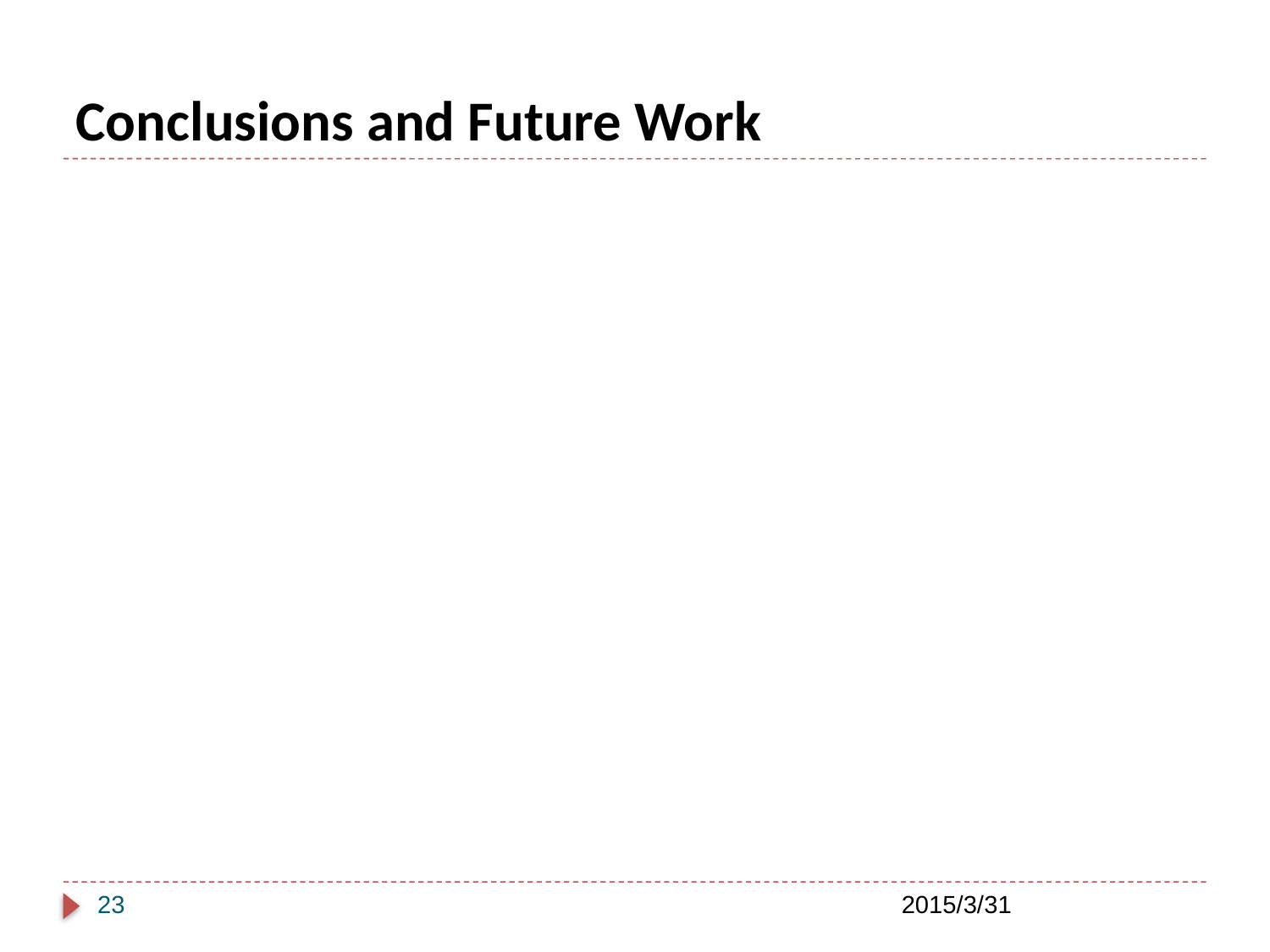

# Conclusions and Future Work

23
2015/3/31